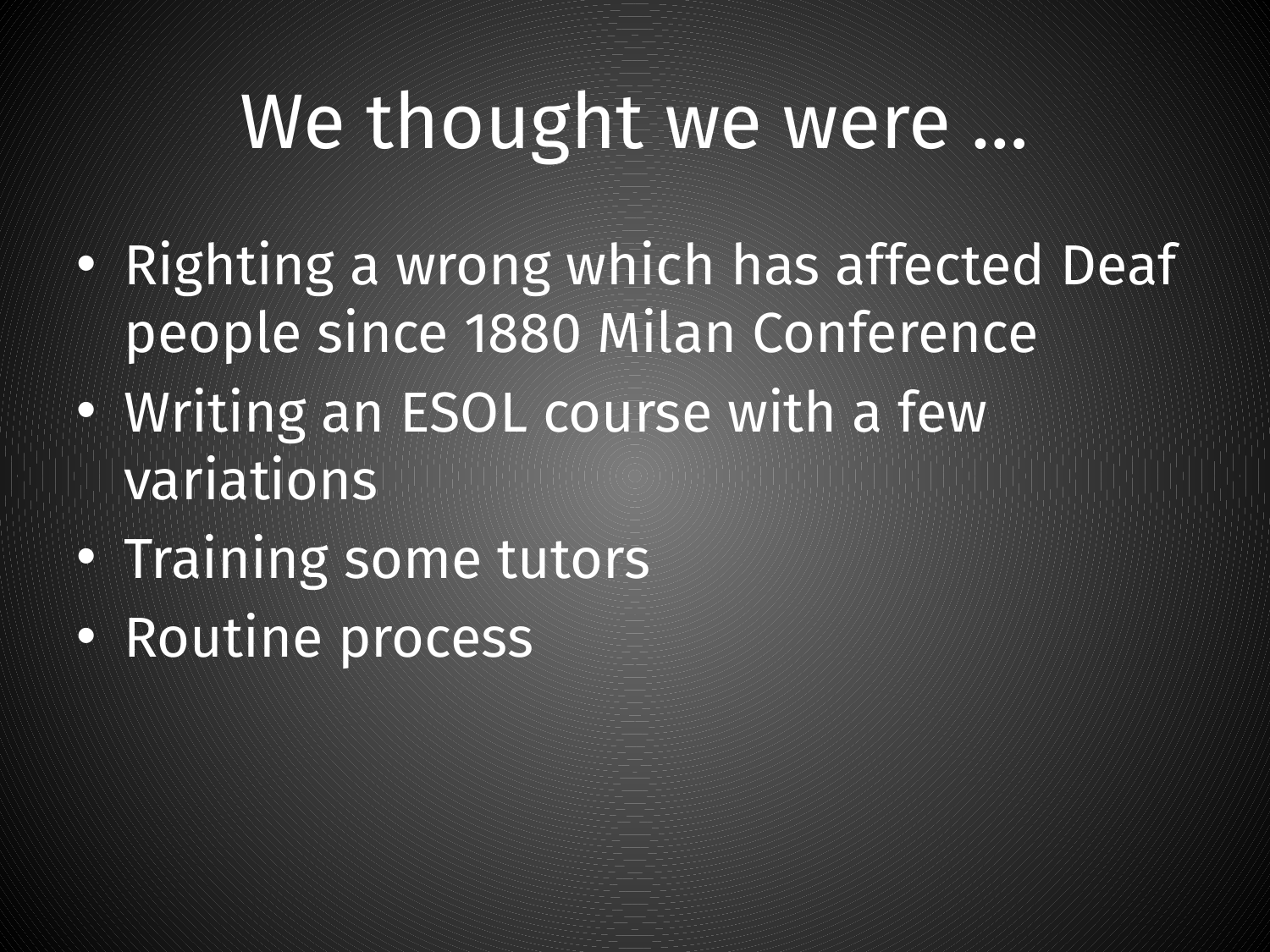

# We thought we were …
Righting a wrong which has affected Deaf people since 1880 Milan Conference
Writing an ESOL course with a few variations
Training some tutors
Routine process